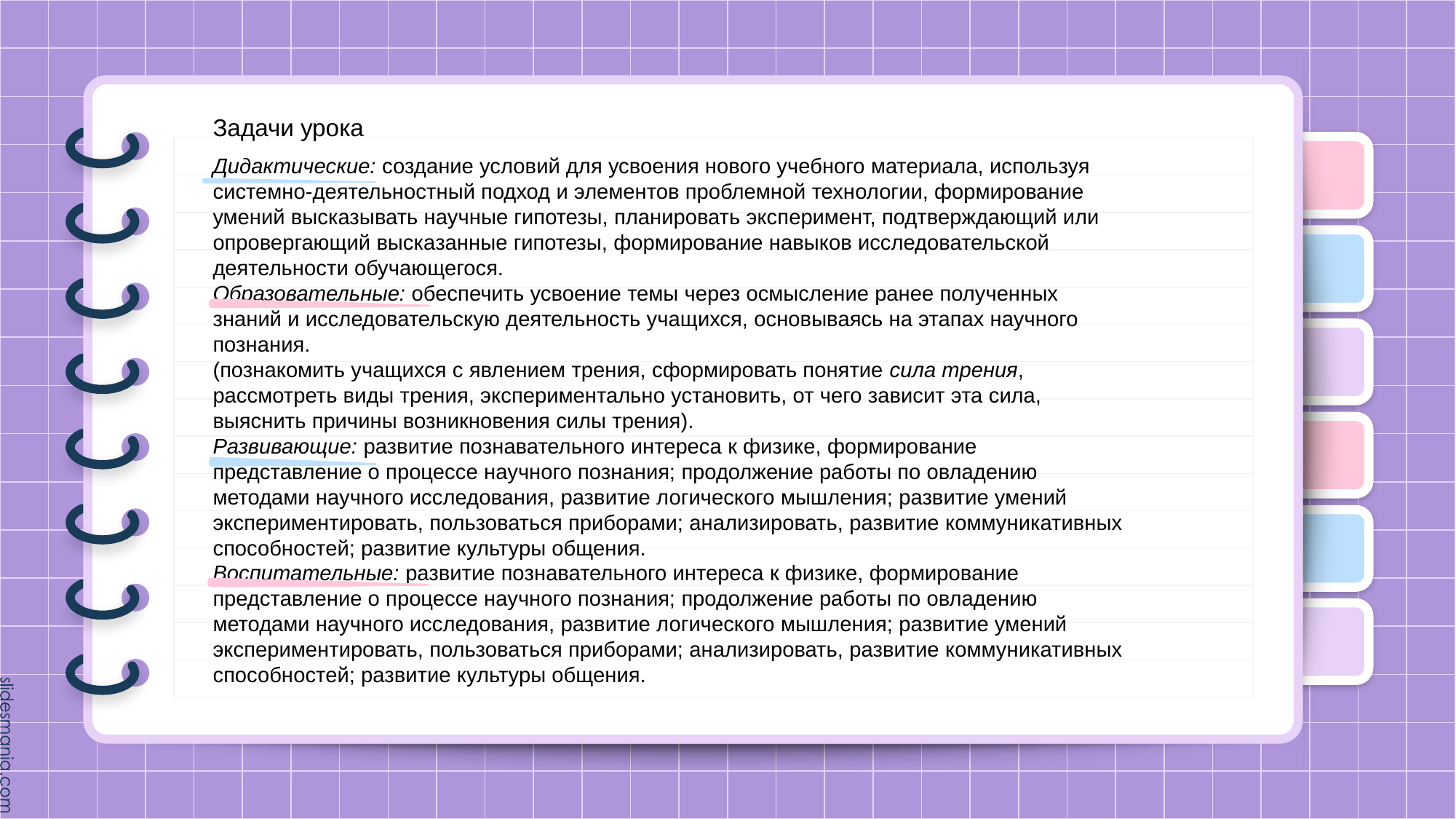

Задачи урока
Дидактические: создание условий для усвоения нового учебного материала, используя системно-деятельностный подход и элементов проблемной технологии, формирование умений высказывать научные гипотезы, планировать эксперимент, подтверждающий или опровергающий высказанные гипотезы, формирование навыков исследовательской деятельности обучающегося.
Образовательные: обеспечить усвоение темы через осмысление ранее полученных знаний и исследовательскую деятельность учащихся, основываясь на этапах научного познания.
(познакомить учащихся с явлением трения, сформировать понятие сила трения, рассмотреть виды трения, экспериментально установить, от чего зависит эта сила, выяснить причины возникновения силы трения).
Развивающие: развитие познавательного интереса к физике, формирование представление о процессе научного познания; продолжение работы по овладению методами научного исследования, развитие логического мышления; развитие умений экспериментировать, пользоваться приборами; анализировать, развитие коммуникативных способностей; развитие культуры общения.
Воспитательные: развитие познавательного интереса к физике, формирование представление о процессе научного познания; продолжение работы по овладению методами научного исследования, развитие логического мышления; развитие умений экспериментировать, пользоваться приборами; анализировать, развитие коммуникативных способностей; развитие культуры общения.